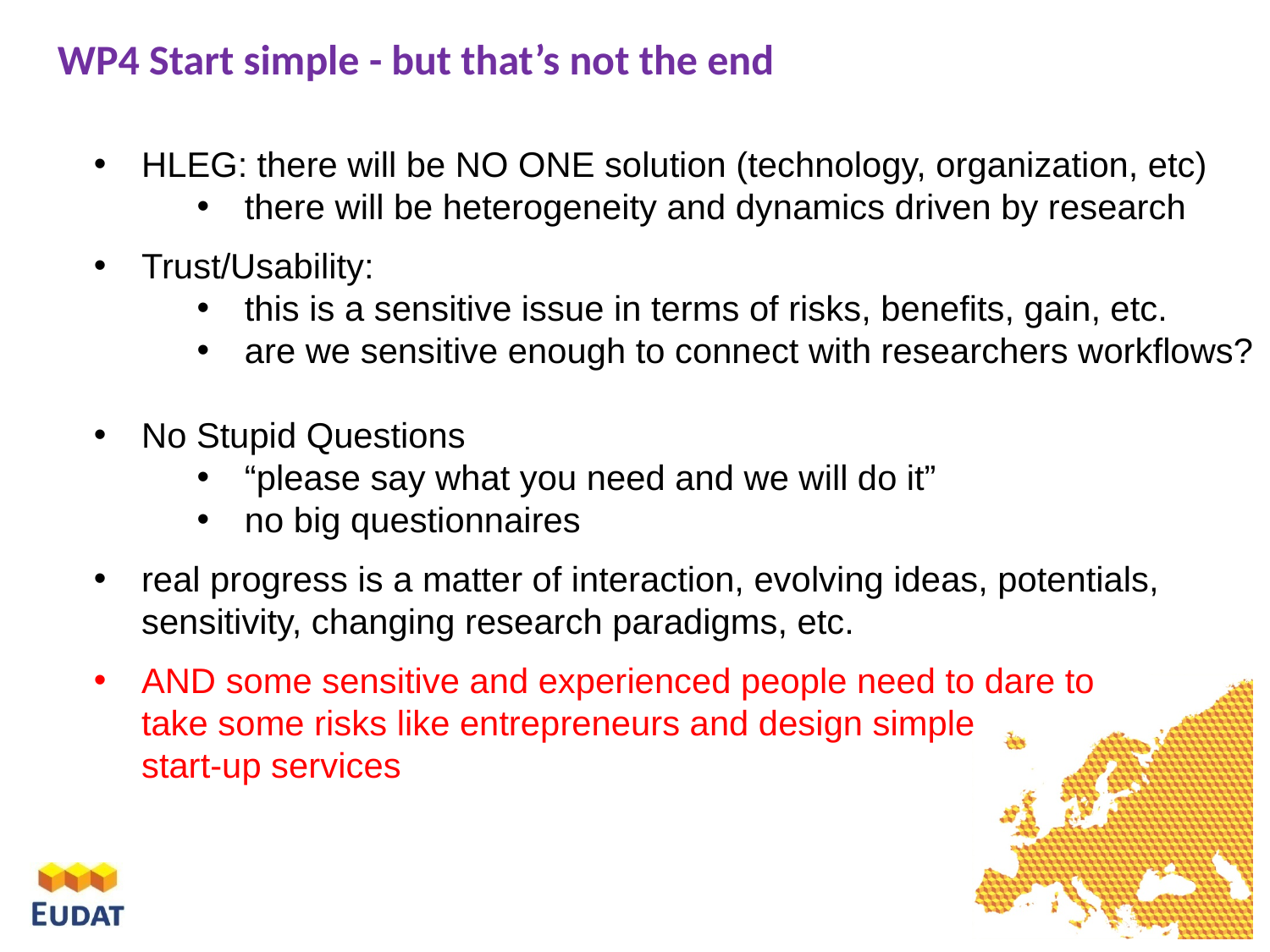

WP4 Start simple - but that’s not the end
HLEG: there will be NO ONE solution (technology, organization, etc)
there will be heterogeneity and dynamics driven by research

Trust/Usability:
this is a sensitive issue in terms of risks, benefits, gain, etc.
are we sensitive enough to connect with researchers workflows?

No Stupid Questions
“please say what you need and we will do it”
no big questionnaires

real progress is a matter of interaction, evolving ideas, potentials,
	sensitivity, changing research paradigms, etc.

AND some sensitive and experienced people need to dare to
	take some risks like entrepreneurs and design simple
	start-up services